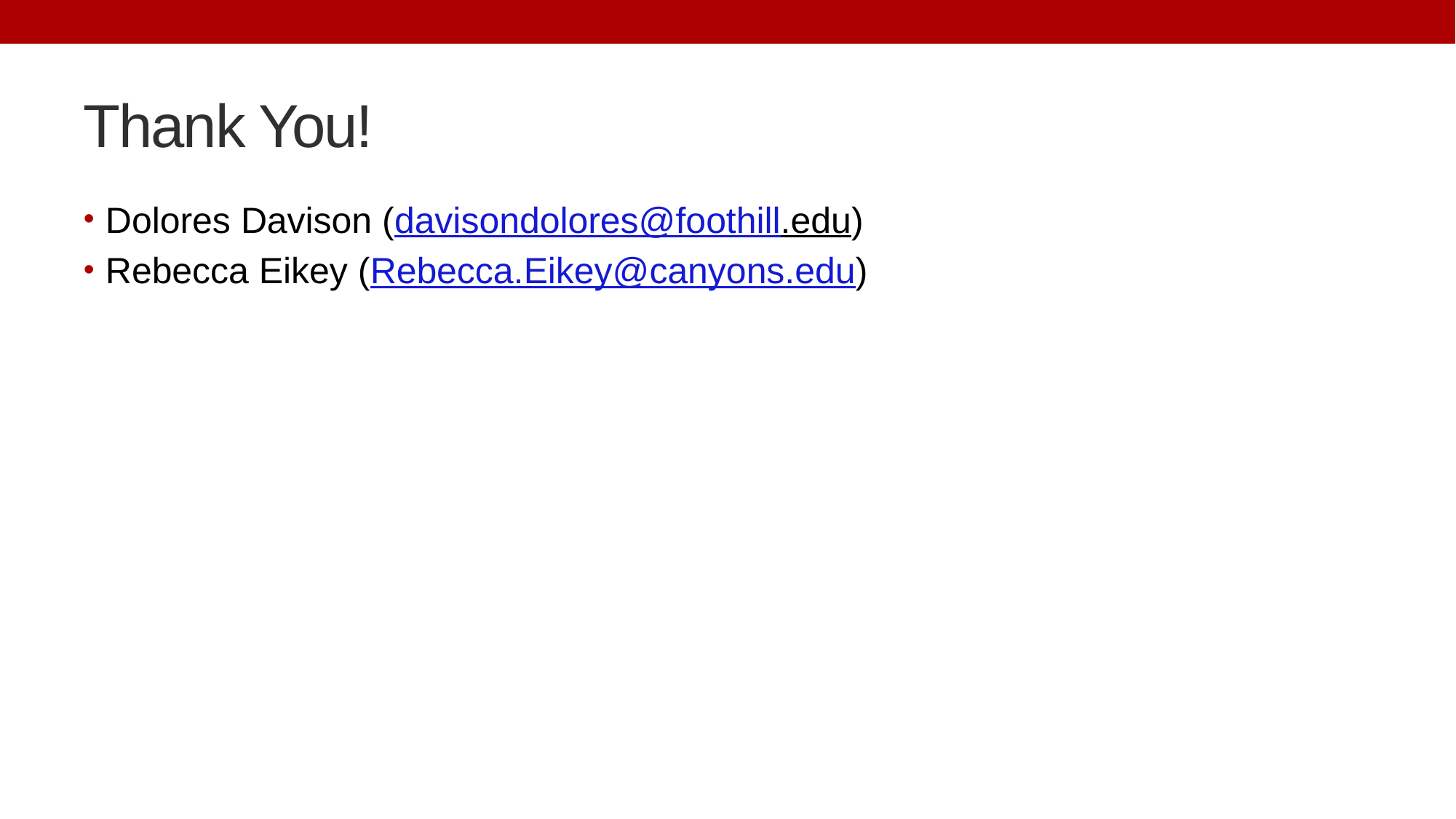

# Thank You!
Dolores Davison (davisondolores@foothill.edu)
Rebecca Eikey (Rebecca.Eikey@canyons.edu)